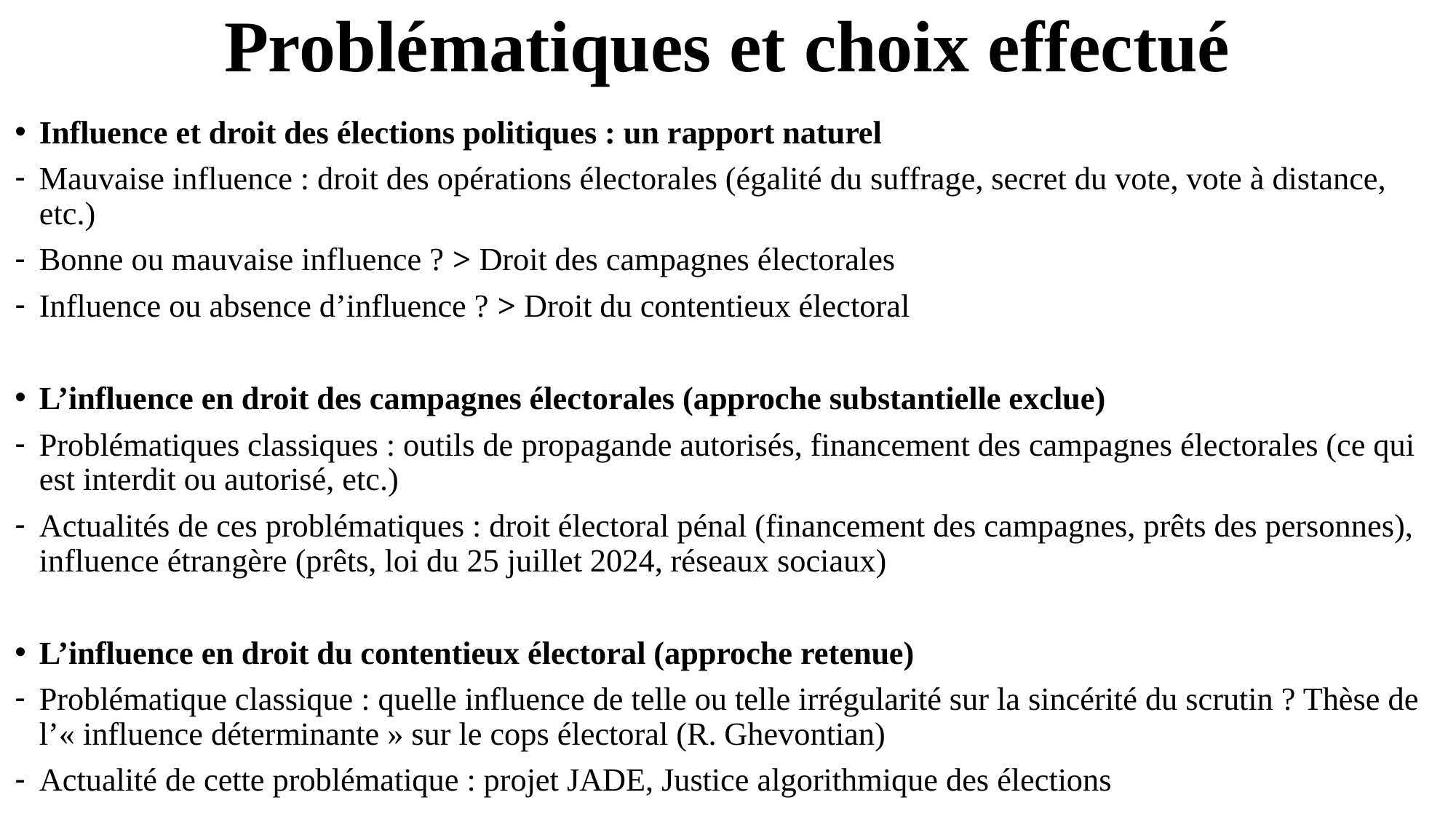

# Problématiques et choix effectué
Influence et droit des élections politiques : un rapport naturel
Mauvaise influence : droit des opérations électorales (égalité du suffrage, secret du vote, vote à distance, etc.)
Bonne ou mauvaise influence ? > Droit des campagnes électorales
Influence ou absence d’influence ? > Droit du contentieux électoral

L’influence en droit des campagnes électorales (approche substantielle exclue)
Problématiques classiques : outils de propagande autorisés, financement des campagnes électorales (ce qui est interdit ou autorisé, etc.)
Actualités de ces problématiques : droit électoral pénal (financement des campagnes, prêts des personnes), influence étrangère (prêts, loi du 25 juillet 2024, réseaux sociaux)

L’influence en droit du contentieux électoral (approche retenue)
Problématique classique : quelle influence de telle ou telle irrégularité sur la sincérité du scrutin ? Thèse de l’« influence déterminante » sur le cops électoral (R. Ghevontian)
Actualité de cette problématique : projet JADE, Justice algorithmique des élections